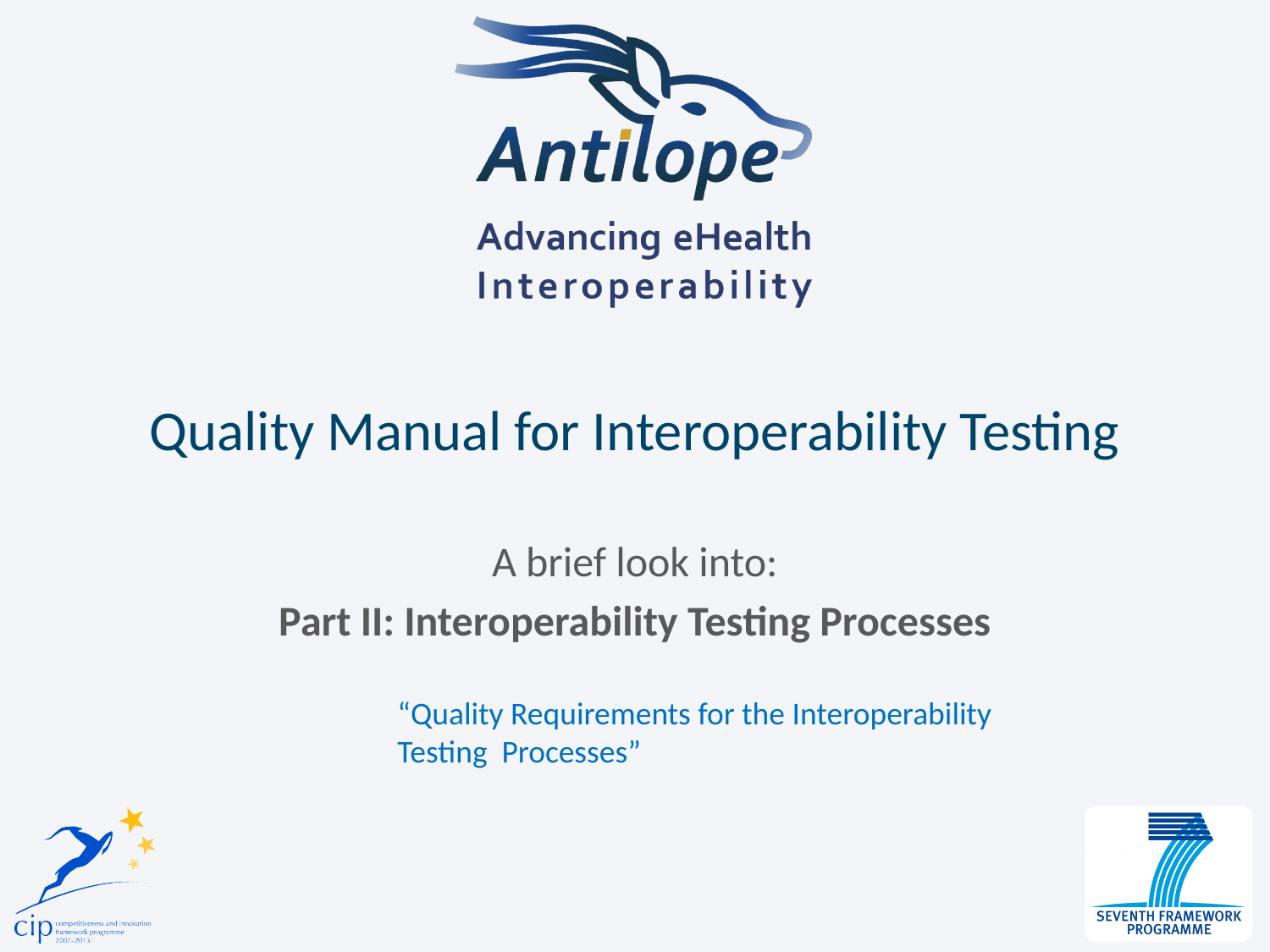

# Quality Manual for Interoperability Testing
A brief look into:
Part II: Interoperability Testing Processes
“Quality Requirements for the Interoperability Testing  Processes”